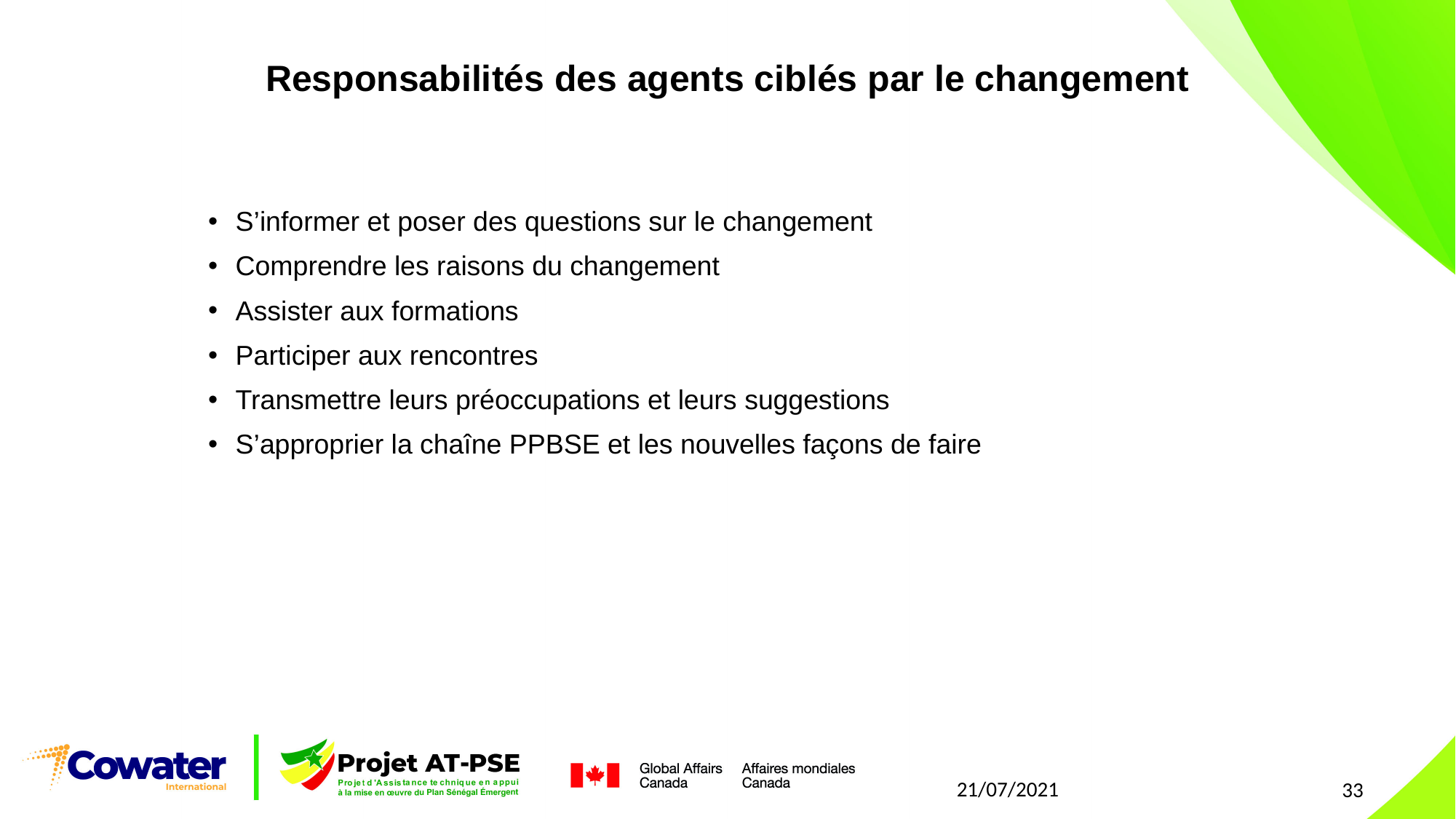

Responsabilités des agents ciblés par le changement
S’informer et poser des questions sur le changement
Comprendre les raisons du changement
Assister aux formations
Participer aux rencontres
Transmettre leurs préoccupations et leurs suggestions
S’approprier la chaîne PPBSE et les nouvelles façons de faire

21/07/2021
33